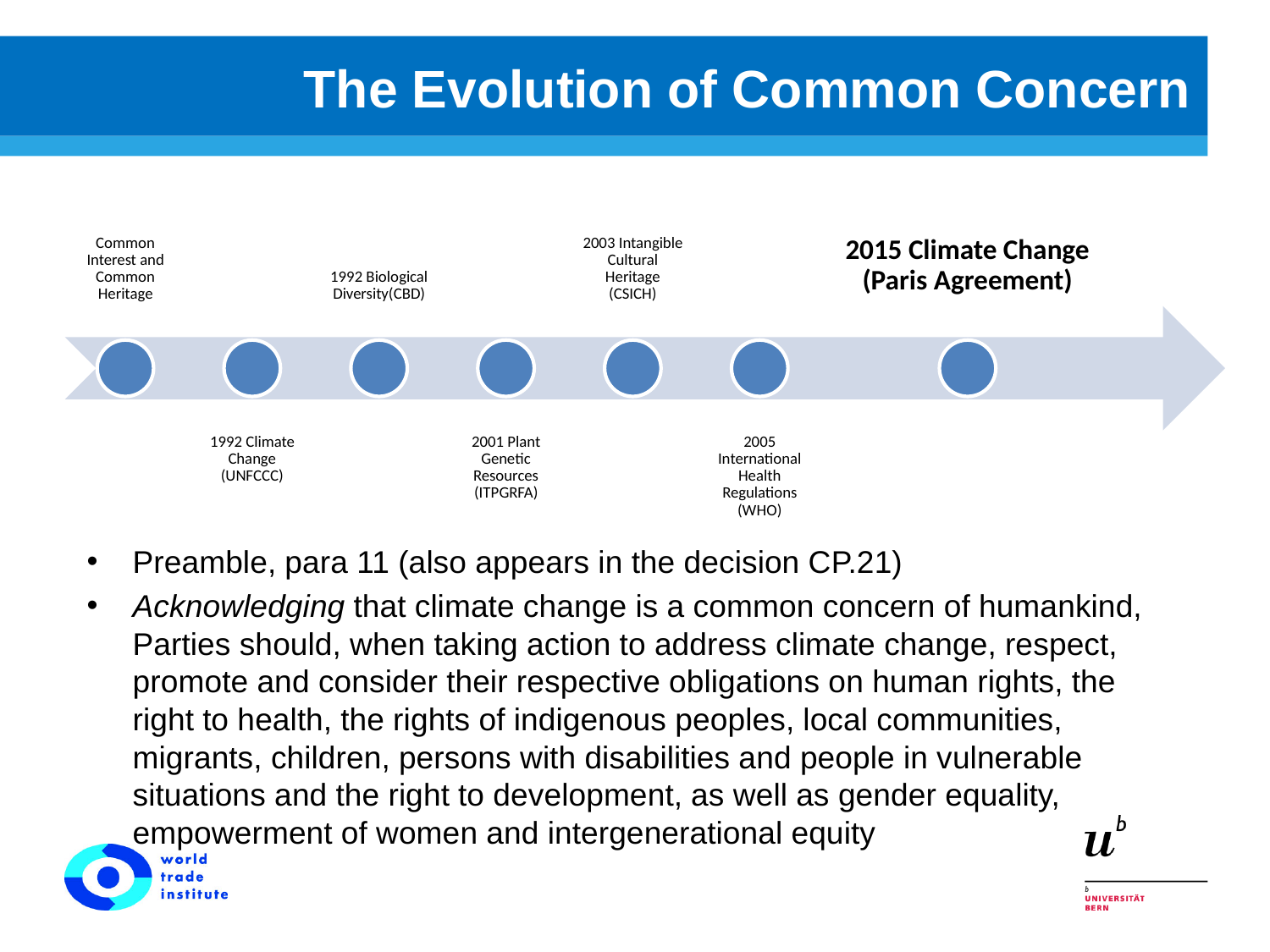

# The Evolution of Common Concern
Common Interest and Common Heritage
1992 Climate Change (UNFCCC)
1992 Biological Diversity(CBD)
2001 Plant Genetic Resources (ITPGRFA)
2003 Intangible Cultural Heritage (CSICH)
2005 International Health Regulations (WHO)
2015 Climate Change (Paris Agreement)
Preamble, para 11 (also appears in the decision CP.21)
Acknowledging that climate change is a common concern of humankind, Parties should, when taking action to address climate change, respect, promote and consider their respective obligations on human rights, the right to health, the rights of indigenous peoples, local communities, migrants, children, persons with disabilities and people in vulnerable situations and the right to development, as well as gender equality, empowerment of women and intergenerational equity